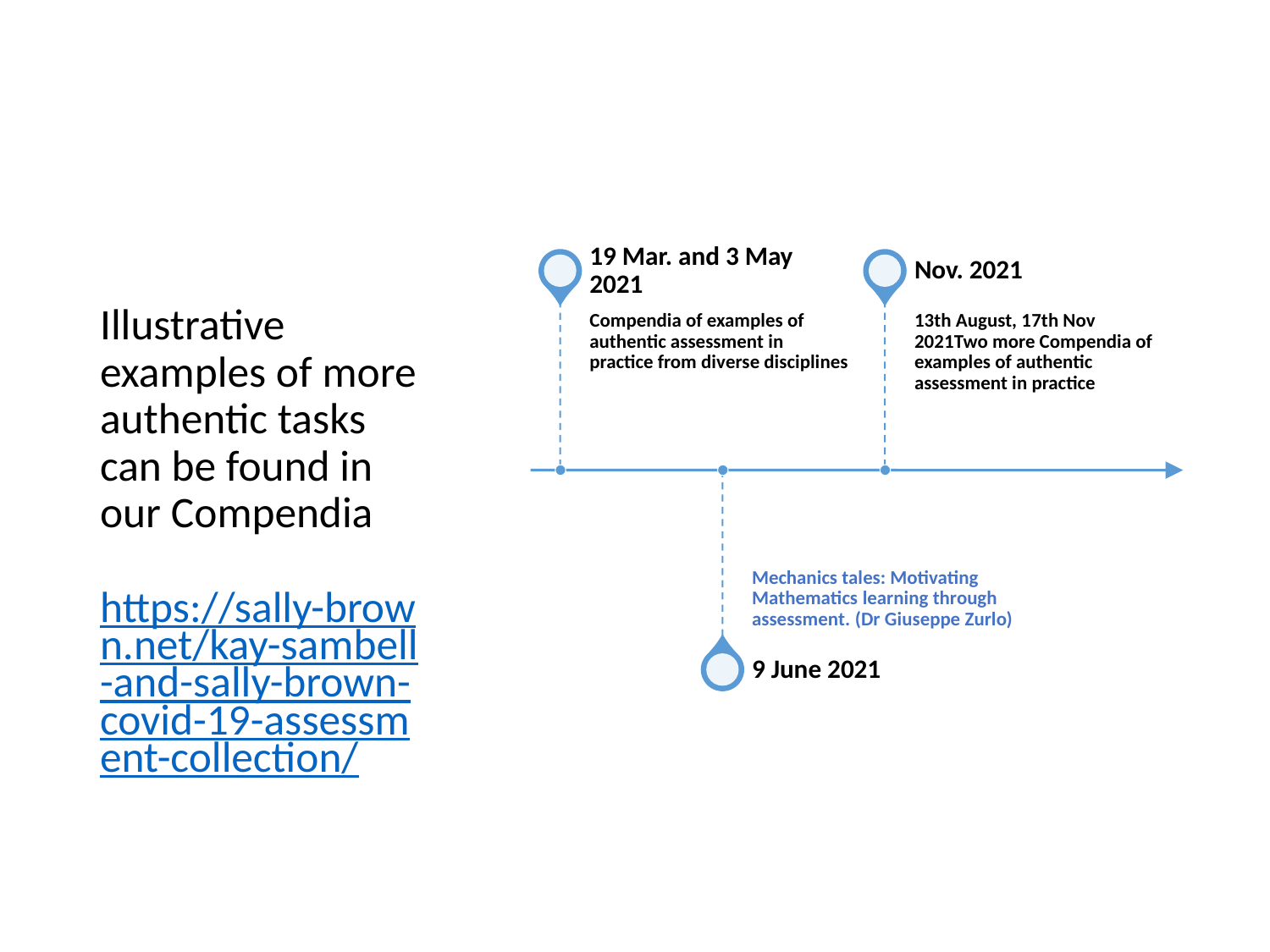

# Illustrative examples of more authentic tasks can be found in our Compendia https://sally-brown.net/kay-sambell-and-sally-brown-covid-19-assessment-collection/
Compendia of examples of authentic assessment in practice from diverse disciplines
19 Mar. and 3 May 2021
Mechanics tales: Motivating Mathematics learning through assessment. (Dr Giuseppe Zurlo)
9 June 2021
13th August, 17th Nov 2021Two more Compendia of examples of authentic assessment in practice
Nov. 2021